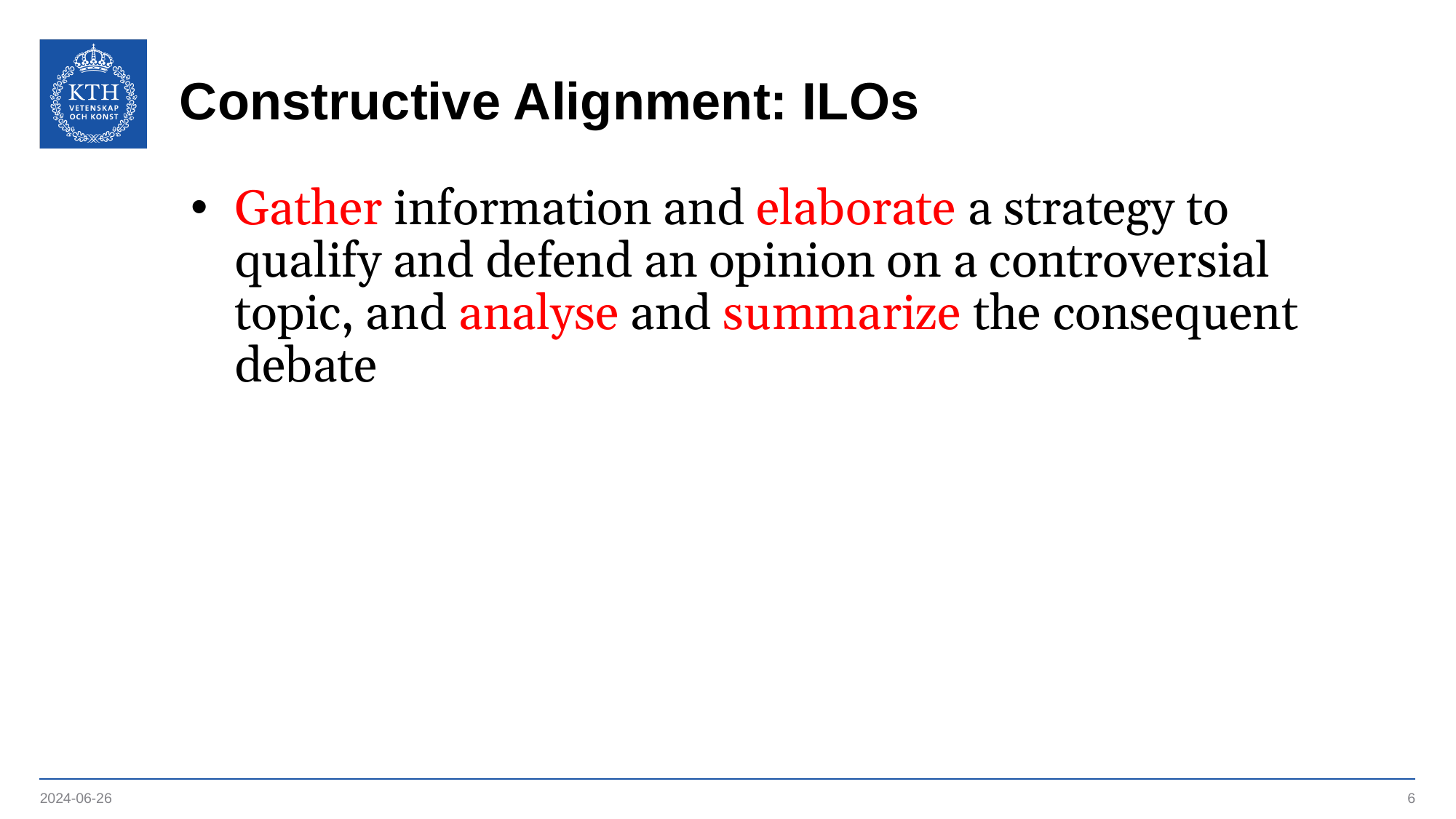

# Constructive Alignment: ILOs
Gather information and elaborate a strategy to qualify and defend an opinion on a controversial topic, and analyse and summarize the consequent debate
2024-06-26
6